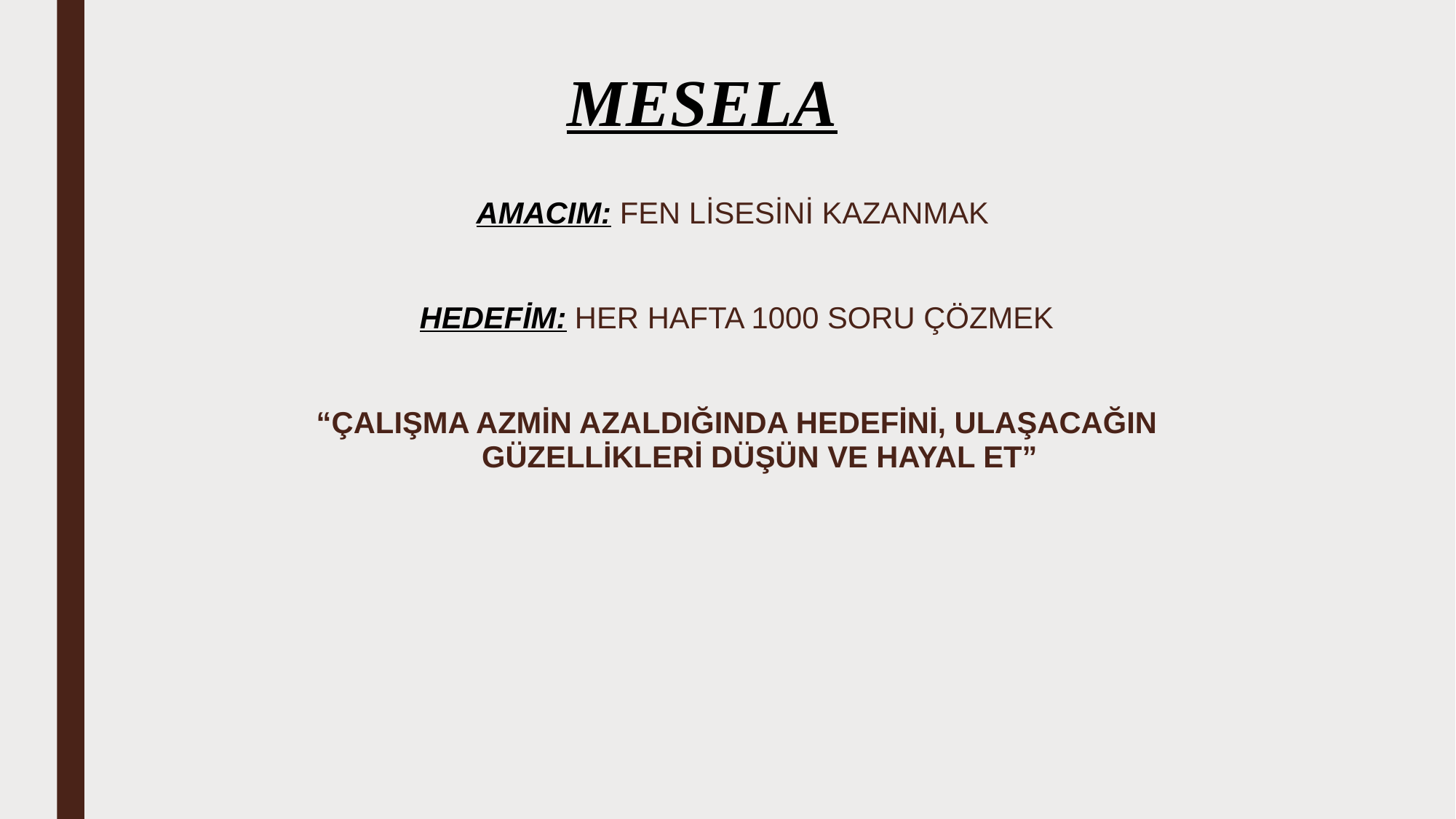

MESELA
AMACIM: FEN LİSESİNİ KAZANMAK

HEDEFİM: HER HAFTA 1000 SORU ÇÖZMEK

“ÇALIŞMA AZMİN AZALDIĞINDA HEDEFİNİ, ULAŞACAĞIN GÜZELLİKLERİ DÜŞÜN VE HAYAL ET”